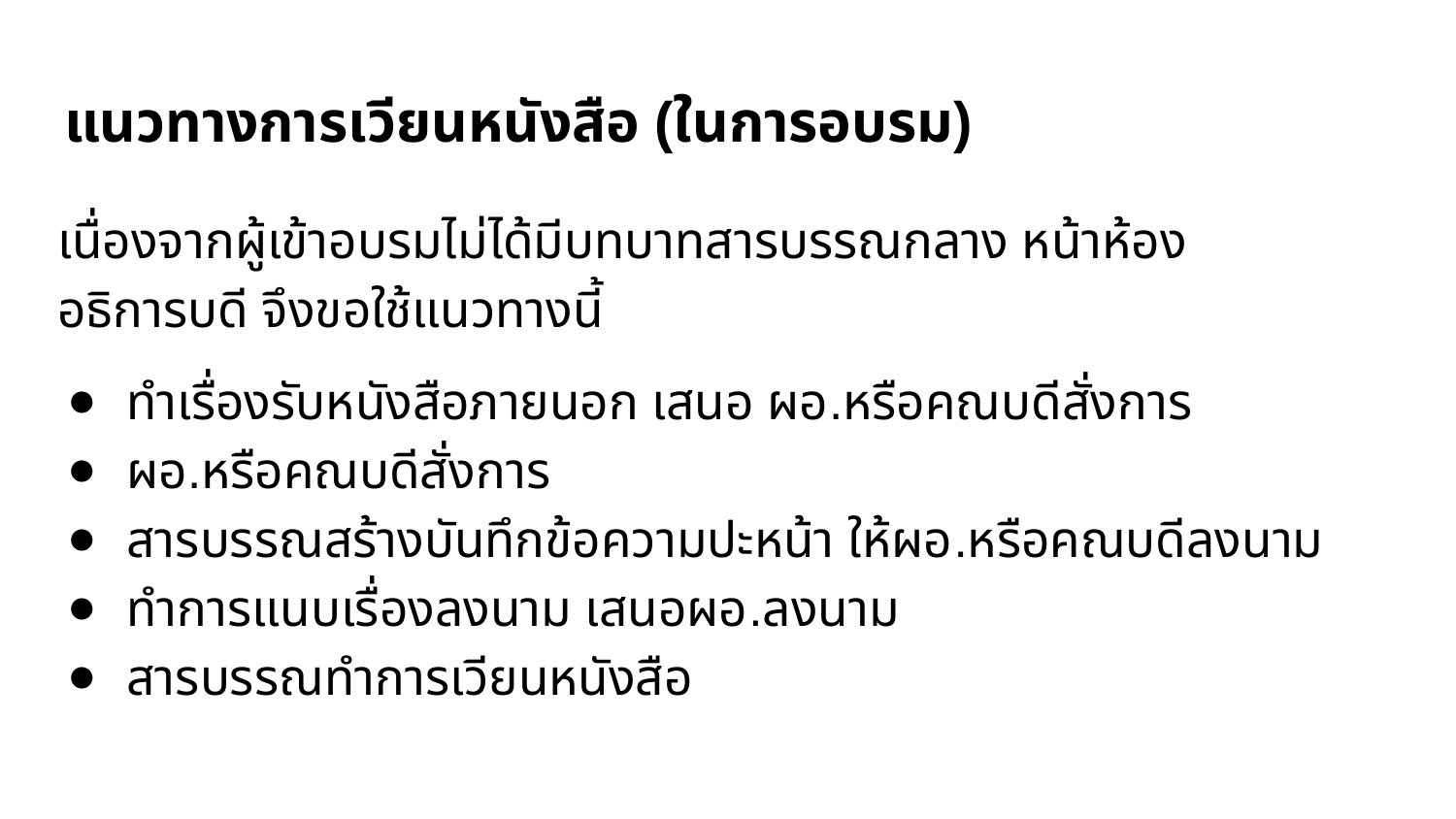

# แนวทางการเวียนหนังสือ (ในการอบรม)
เนื่องจากผู้เข้าอบรมไม่ได้มีบทบาทสารบรรณกลาง หน้าห้อง อธิการบดี จึงขอใช้แนวทางนี้
ทำเรื่องรับหนังสือภายนอก เสนอ ผอ.หรือคณบดีสั่งการ
ผอ.หรือคณบดีสั่งการ
สารบรรณสร้างบันทึกข้อความปะหน้า ให้ผอ.หรือคณบดีลงนาม
ทำการแนบเรื่องลงนาม เสนอผอ.ลงนาม
สารบรรณทำการเวียนหนังสือ